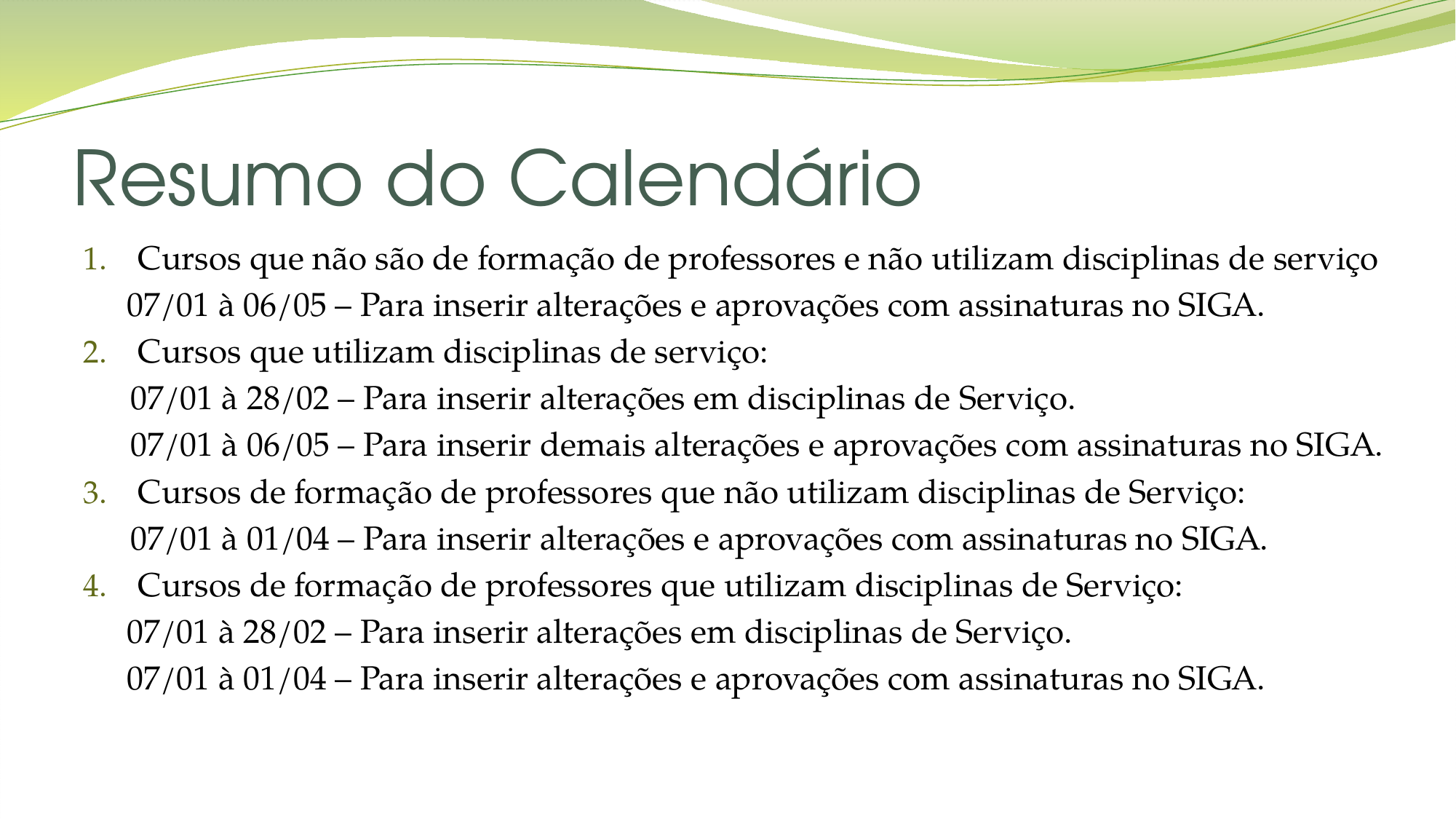

# Resumo do Calendário
Cursos que não são de formação de professores e não utilizam disciplinas de serviço
07/01 à 06/05 – Para inserir alterações e aprovações com assinaturas no SIGA.
Cursos que utilizam disciplinas de serviço:
07/01 à 28/02 – Para inserir alterações em disciplinas de Serviço.
07/01 à 06/05 – Para inserir demais alterações e aprovações com assinaturas no SIGA.
Cursos de formação de professores que não utilizam disciplinas de Serviço:
07/01 à 01/04 – Para inserir alterações e aprovações com assinaturas no SIGA.
Cursos de formação de professores que utilizam disciplinas de Serviço:
07/01 à 28/02 – Para inserir alterações em disciplinas de Serviço.
07/01 à 01/04 – Para inserir alterações e aprovações com assinaturas no SIGA.